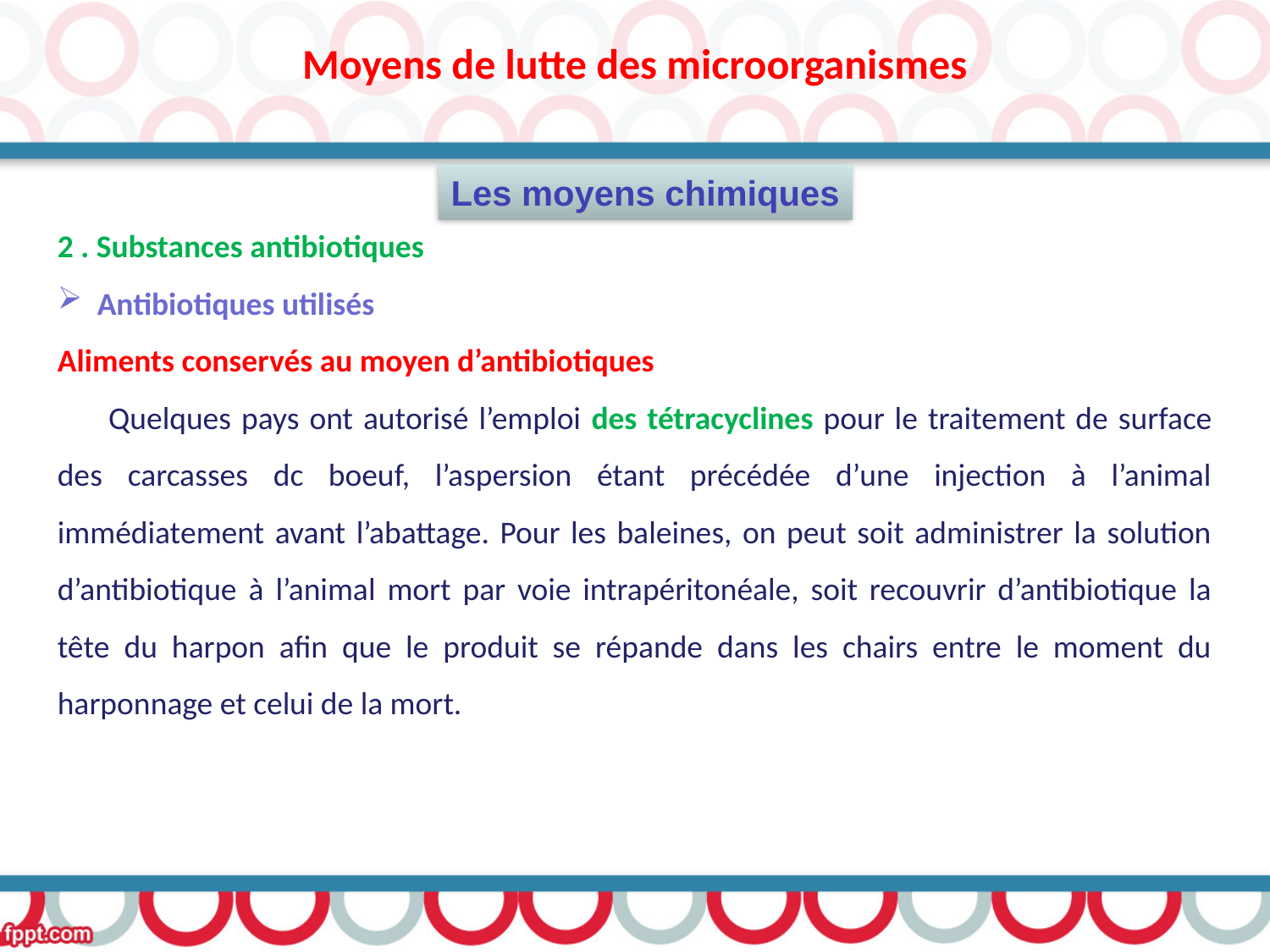

Moyens de lutte des microorganismes

2 . Substances antibiotiques
Antibiotiques utilisés
Aliments conservés au moyen d’antibiotiques
     Quelques pays ont autorisé l’emploi des tétracyclines pour le traitement de surface des carcasses dc boeuf, l’aspersion étant précédée d’une injection à l’animal immédiatement avant l’abattage. Pour les baleines, on peut soit administrer la solution d’antibiotique à l’animal mort par voie intrapéritonéale, soit recouvrir d’antibiotique la tête du harpon afin que le produit se répande dans les chairs entre le moment du harponnage et celui de la mort.
Les moyens chimiques